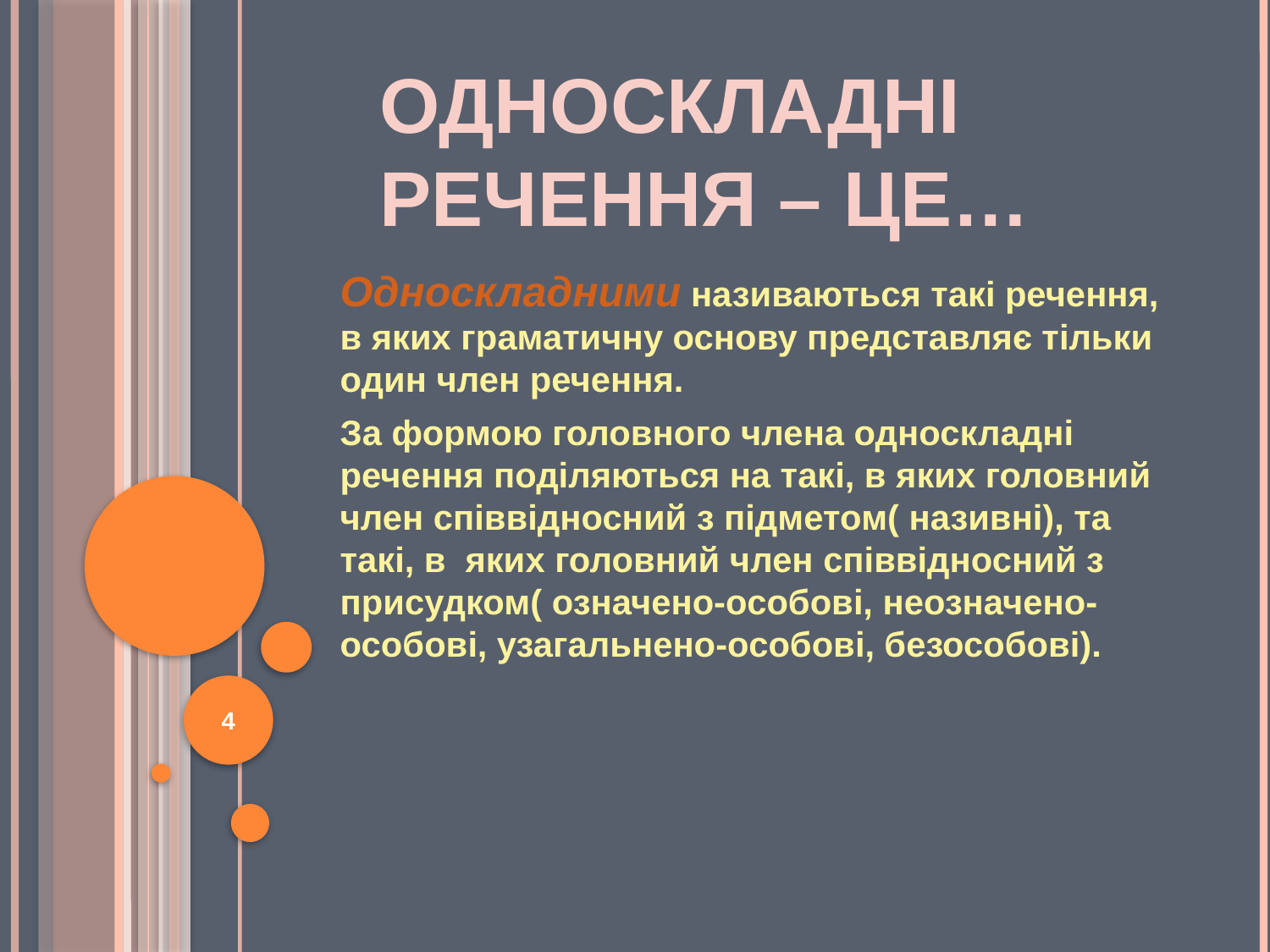

# Односкладні речення – це…
Односкладними називаються такі речення, в яких граматичну основу представляє тільки один член речення.
За формою головного члена односкладні речення поділяються на такі, в яких головний член співвідносний з підметом( називні), та такі, в  яких головний член співвідносний з присудком( означено-особові, неозначено-особові, узагальнено-особові, безособові).
4